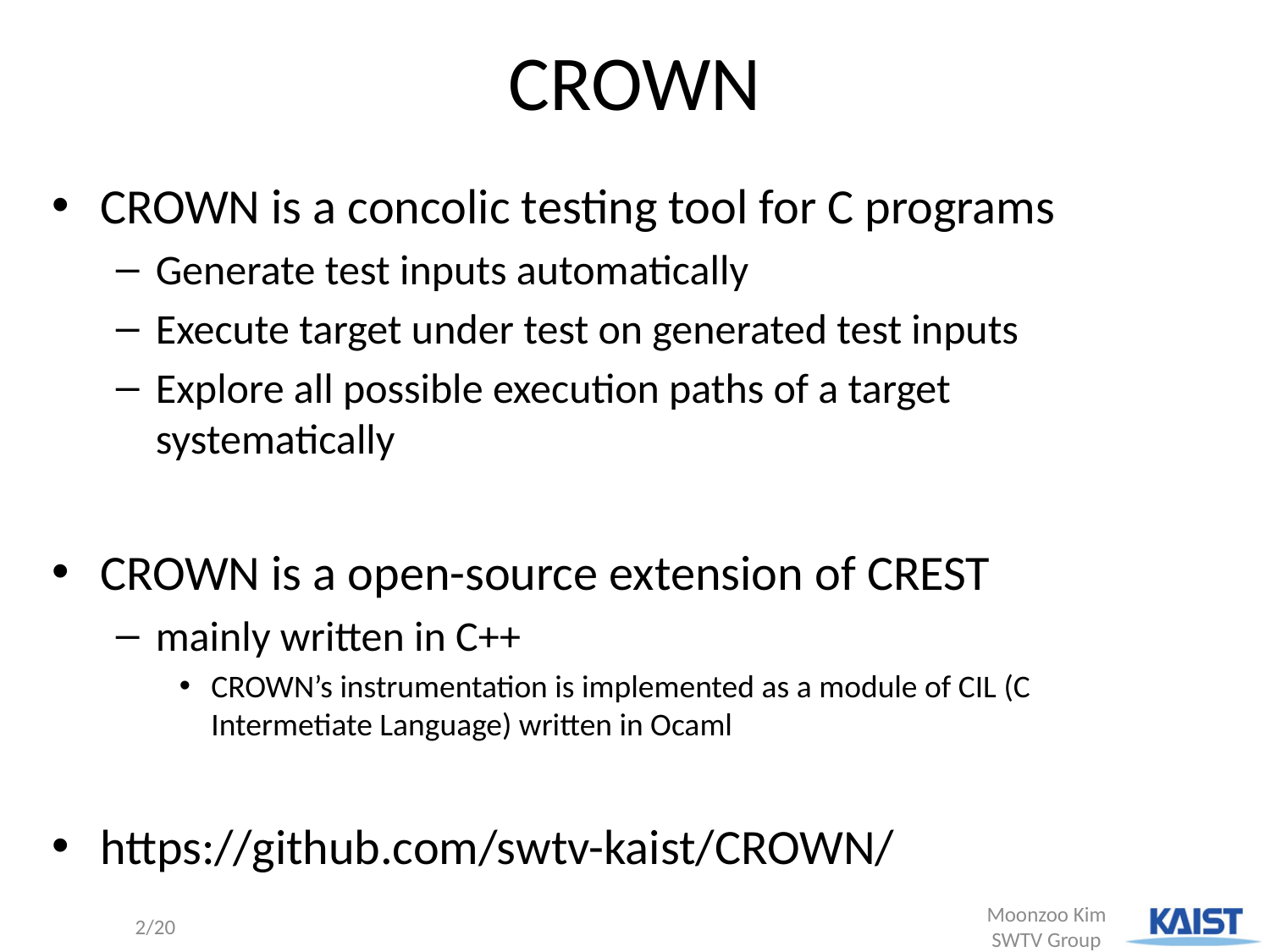

# CROWN
CROWN is a concolic testing tool for C programs
Generate test inputs automatically
Execute target under test on generated test inputs
Explore all possible execution paths of a target systematically

CROWN is a open-source extension of CREST
mainly written in C++
CROWN’s instrumentation is implemented as a module of CIL (C Intermetiate Language) written in Ocaml

https://github.com/swtv-kaist/CROWN/
2/20
Moonzoo Kim SWTV Group